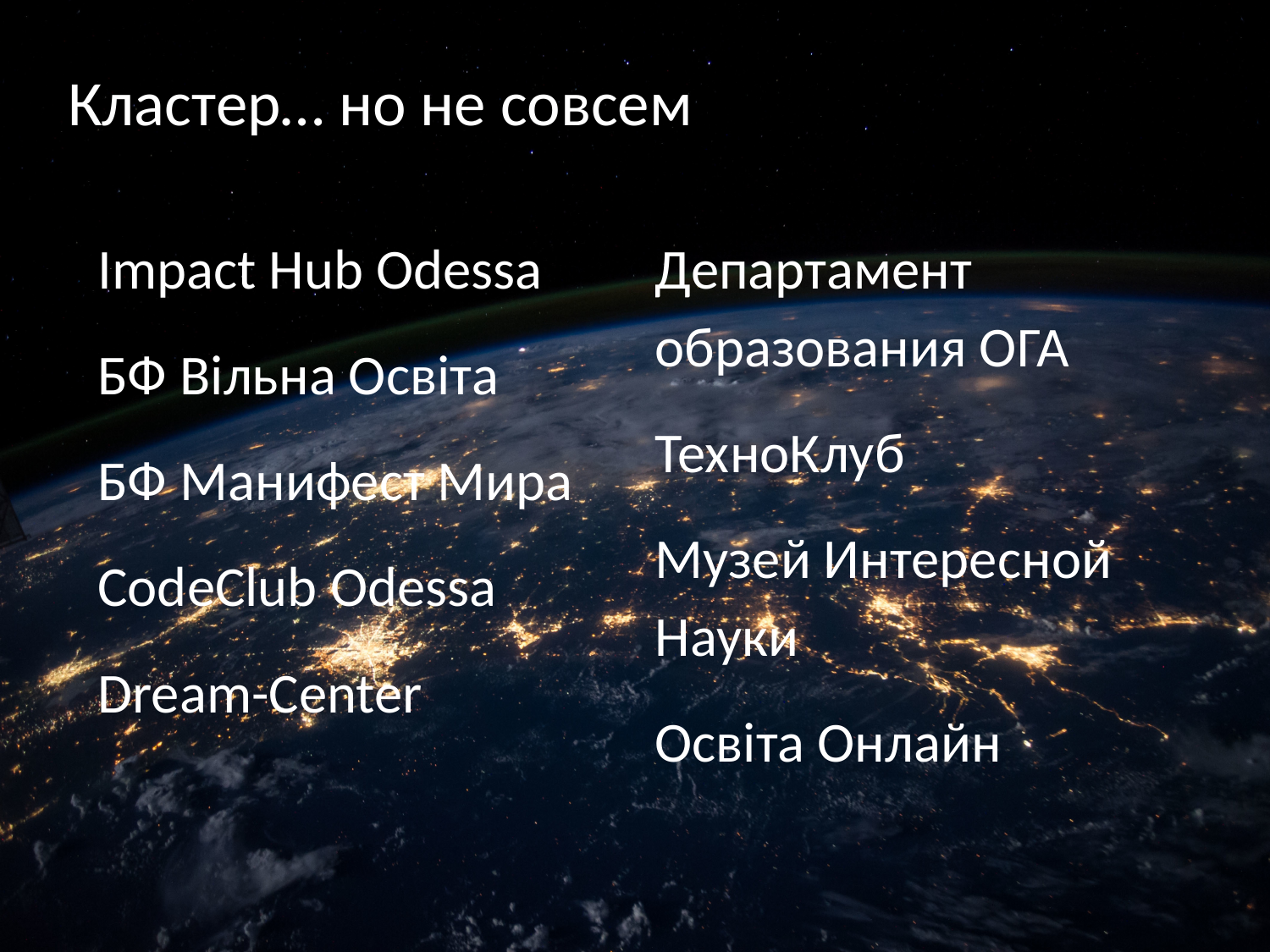

# Кластер… но не совсем
Impact Hub Odessa
БФ Вільна Освіта
БФ Манифест Мира
CodeClub Odessa
Dream-Center

Департамент образования ОГА
ТехноКлуб
Музей Интересной Науки
Освіта Онлайн